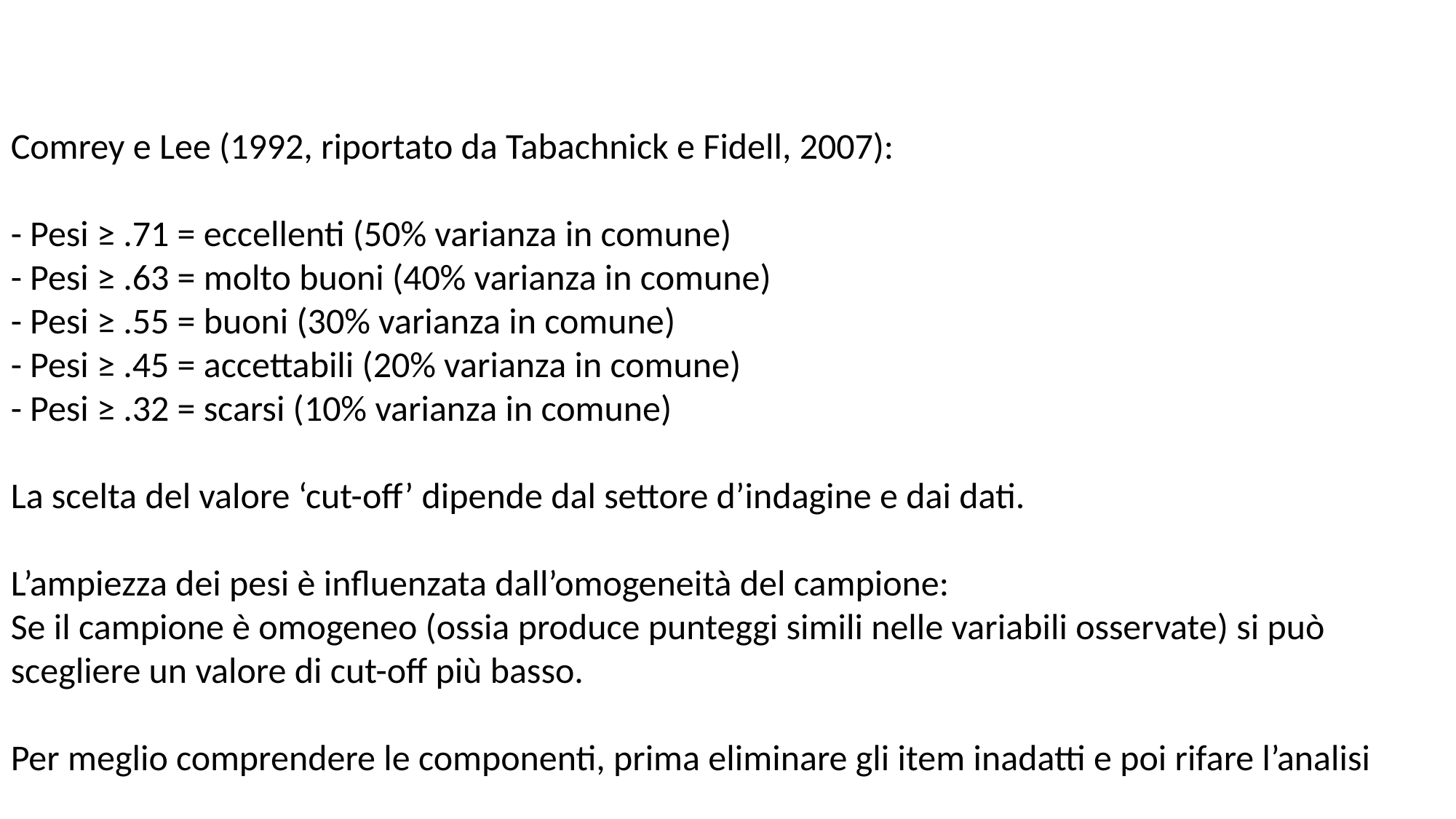

Comrey e Lee (1992, riportato da Tabachnick e Fidell, 2007):

- Pesi ≥ .71 = eccellenti (50% varianza in comune)
- Pesi ≥ .63 = molto buoni (40% varianza in comune)
- Pesi ≥ .55 = buoni (30% varianza in comune)
- Pesi ≥ .45 = accettabili (20% varianza in comune)
- Pesi ≥ .32 = scarsi (10% varianza in comune)

La scelta del valore ‘cut-off’ dipende dal settore d’indagine e dai dati.

L’ampiezza dei pesi è influenzata dall’omogeneità del campione:
Se il campione è omogeneo (ossia produce punteggi simili nelle variabili osservate) si può scegliere un valore di cut-off più basso.

Per meglio comprendere le componenti, prima eliminare gli item inadatti e poi rifare l’analisi